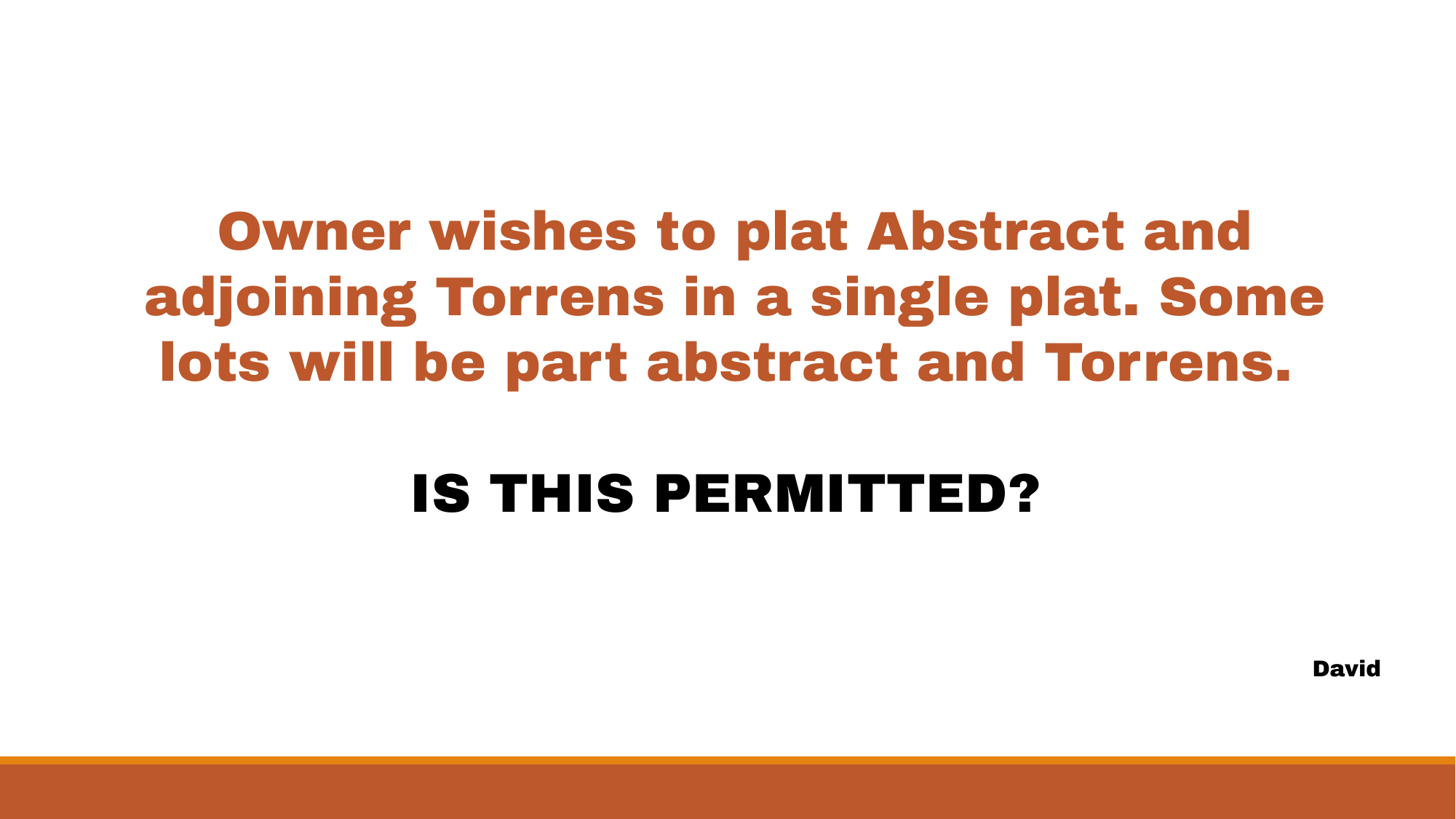

Owner wishes to plat Abstract and adjoining Torrens in a single plat. Some lots will be part abstract and Torrens.

IS THIS PERMITTED?

David